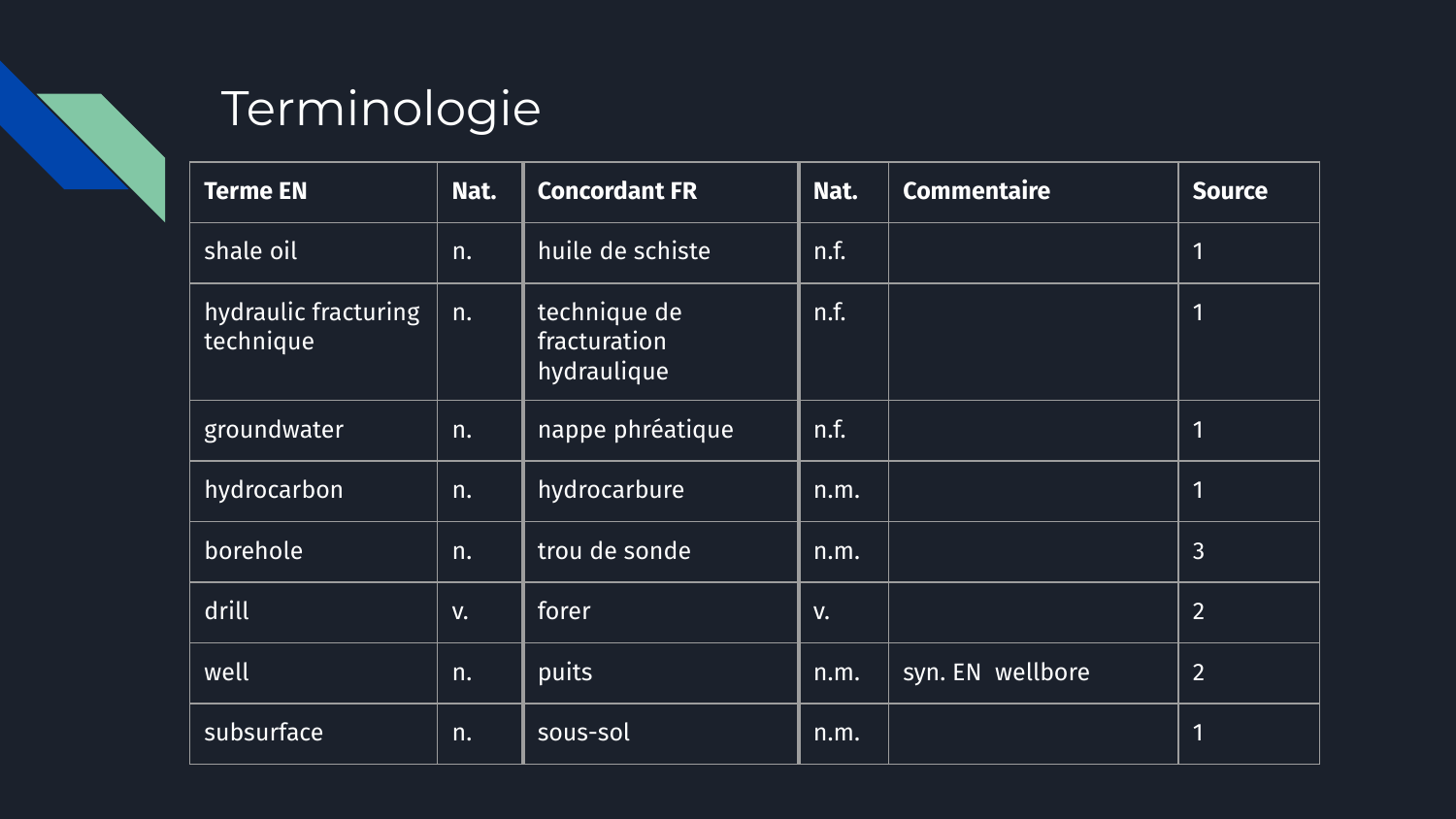

# Terminologie
| Terme EN | Nat. | Concordant FR | Nat. | Commentaire | Source |
| --- | --- | --- | --- | --- | --- |
| shale oil | n. | huile de schiste | n.f. |  | 1 |
| hydraulic fracturing technique | n. | technique de fracturation hydraulique | n.f. |  | 1 |
| groundwater | n. | nappe phréatique | n.f. |  | 1 |
| hydrocarbon | n. | hydrocarbure | n.m. |  | 1 |
| borehole | n. | trou de sonde | n.m. |  | 3 |
| drill | v. | forer | v. |  | 2 |
| well | n. | puits | n.m. | syn. EN wellbore | 2 |
| subsurface | n. | sous-sol | n.m. |  | 1 |